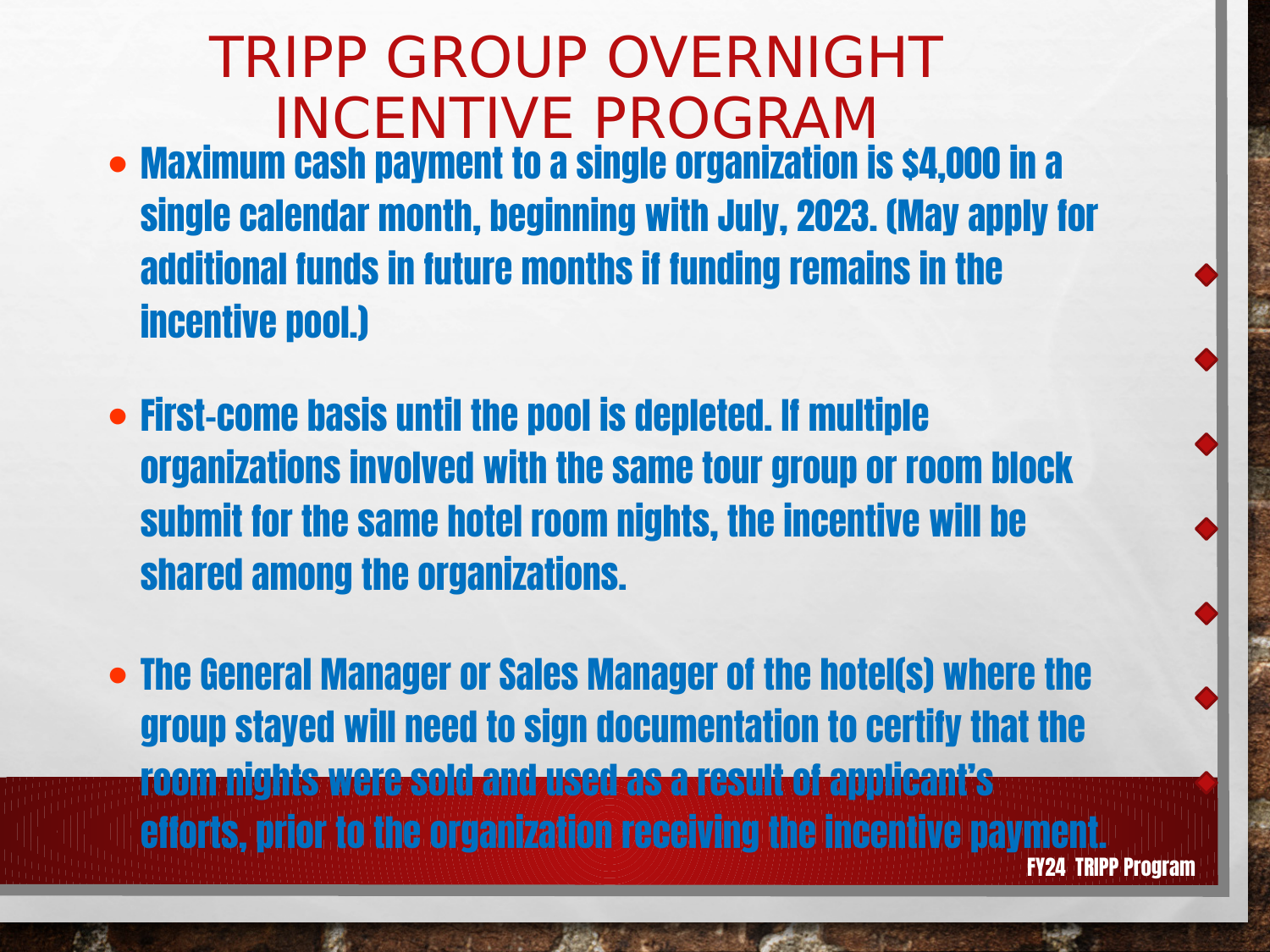

# TRIPP Group Overnight Incentive Program
Maximum cash payment to a single organization is $4,000 in a single calendar month, beginning with July, 2023. (May apply for additional funds in future months if funding remains in the incentive pool.)
First-come basis until the pool is depleted. If multiple organizations involved with the same tour group or room block submit for the same hotel room nights, the incentive will be shared among the organizations.
The General Manager or Sales Manager of the hotel(s) where the group stayed will need to sign documentation to certify that the room nights were sold and used as a result of applicant’s efforts, prior to the organization receiving the incentive payment.